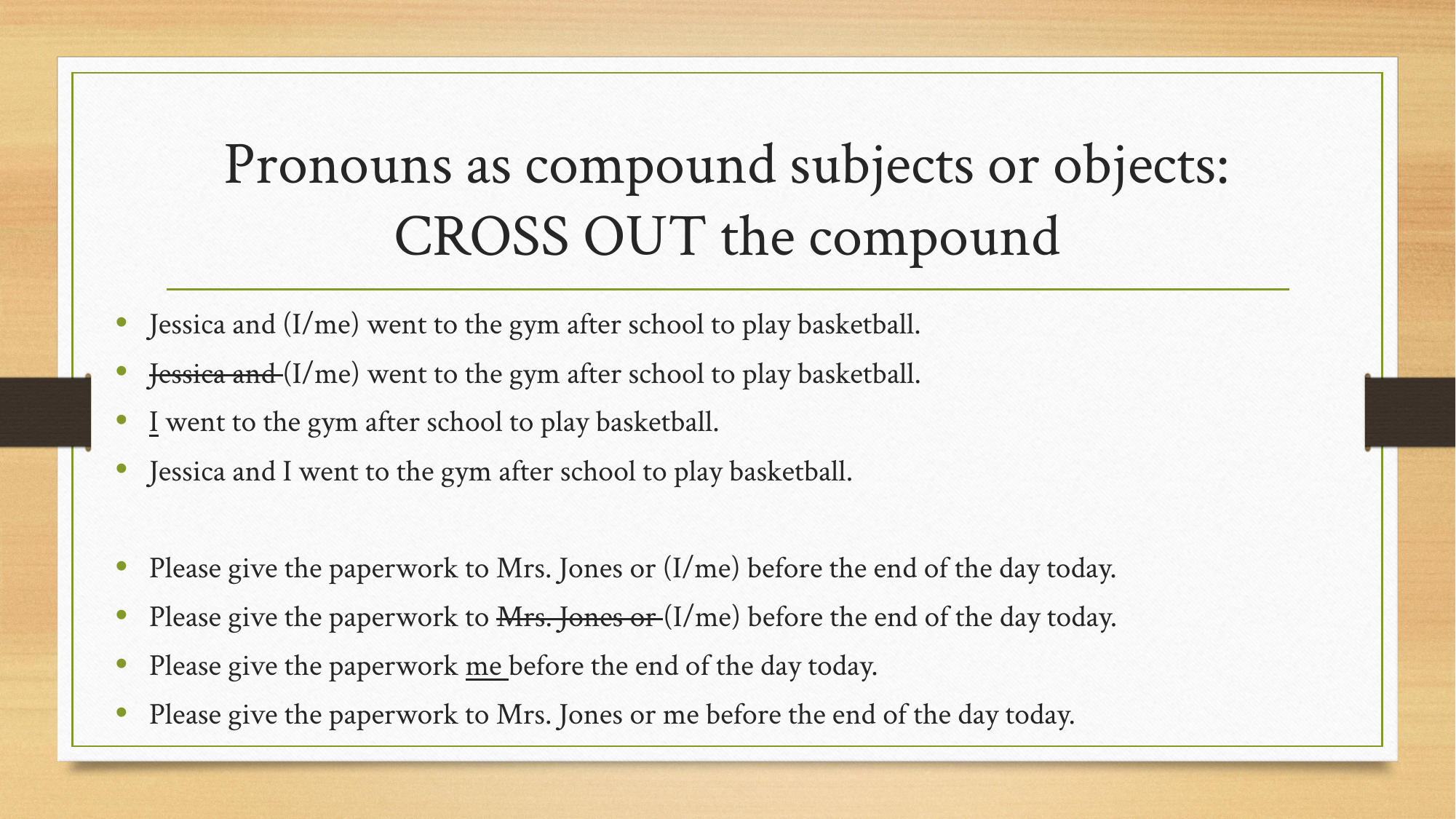

# Pronouns as compound subjects or objects: CROSS OUT the compound
Jessica and (I/me) went to the gym after school to play basketball.
Jessica and (I/me) went to the gym after school to play basketball.
I went to the gym after school to play basketball.
Jessica and I went to the gym after school to play basketball.

Please give the paperwork to Mrs. Jones or (I/me) before the end of the day today.
Please give the paperwork to Mrs. Jones or (I/me) before the end of the day today.
Please give the paperwork me before the end of the day today.
Please give the paperwork to Mrs. Jones or me before the end of the day today.